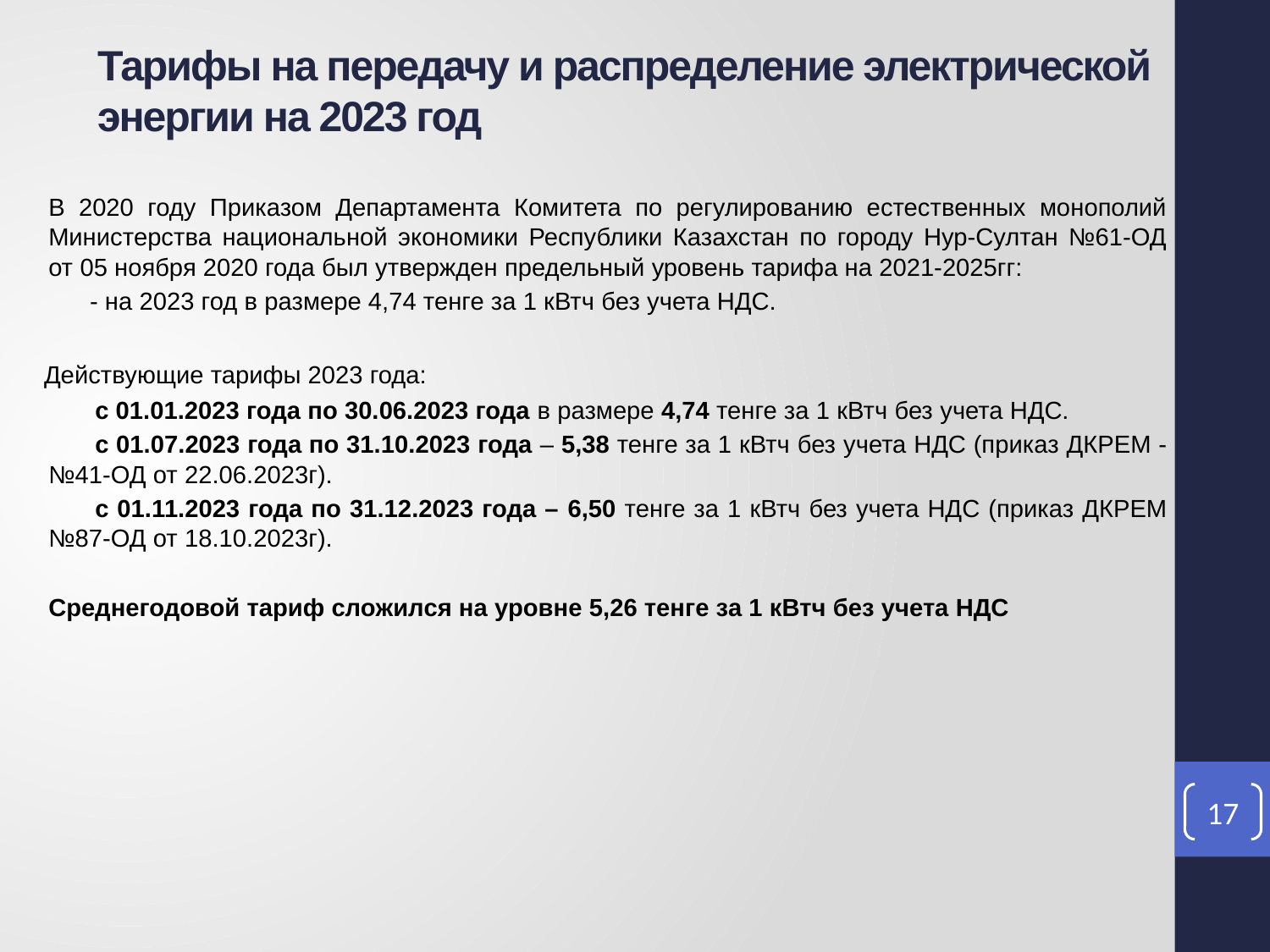

Тарифы на передачу и распределение электрической энергии на 2023 год

В 2020 году Приказом Департамента Комитета по регулированию естественных монополий Министерства национальной экономики Республики Казахстан по городу Нур-Султан №61-ОД от 05 ноября 2020 года был утвержден предельный уровень тарифа на 2021-2025гг:
- на 2023 год в размере 4,74 тенге за 1 кВтч без учета НДС.

Действующие тарифы 2023 года:
с 01.01.2023 года по 30.06.2023 года в размере 4,74 тенге за 1 кВтч без учета НДС.
с 01.07.2023 года по 31.10.2023 года – 5,38 тенге за 1 кВтч без учета НДС (приказ ДКРЕМ - №41-ОД от 22.06.2023г).
с 01.11.2023 года по 31.12.2023 года – 6,50 тенге за 1 кВтч без учета НДС (приказ ДКРЕМ №87-ОД от 18.10.2023г).

Среднегодовой тариф сложился на уровне 5,26 тенге за 1 кВтч без учета НДС

17